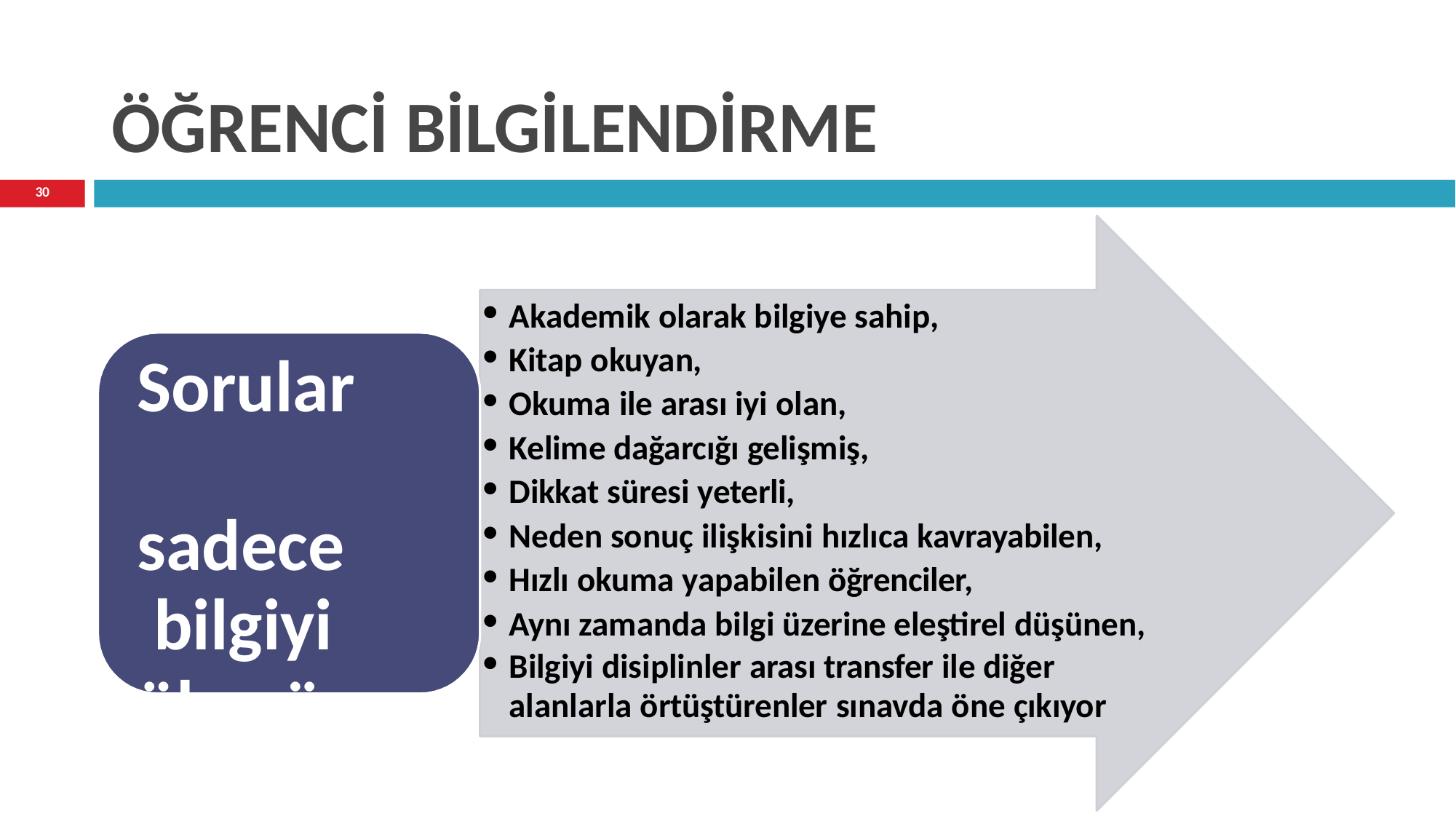

# ÖĞRENCİ BİLGİLENDİRME
30

Akademik olarak bilgiye sahip,
Kitap okuyan,
Okuma ile arası iyi olan,
Kelime dağarcığı gelişmiş,
Dikkat süresi yeterli,
Neden sonuç ilişkisini hızlıca kavrayabilen,
Hızlı okuma yapabilen öğrenciler,
Aynı zamanda bilgi üzerine eleştirel düşünen,
Bilgiyi disiplinler arası transfer ile diğer
alanlarla örtüştürenler sınavda öne çıkıyor

Sorular  sadece  bilgiyi
ölçmüyor